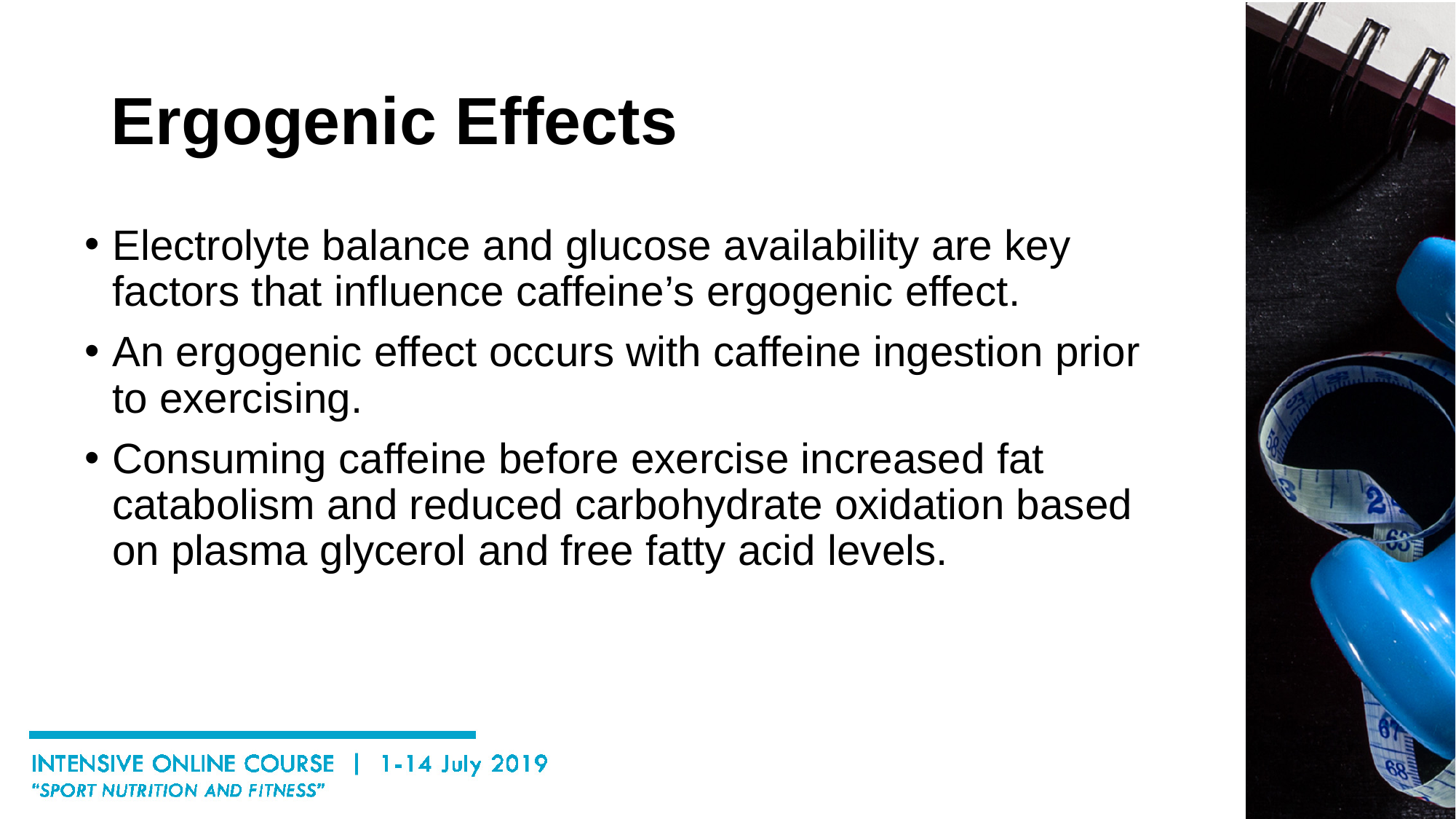

# Ergogenic Effects
Electrolyte balance and glucose availability are key factors that influence caffeine’s ergogenic effect.
An ergogenic effect occurs with caffeine ingestion prior to exercising.
Consuming caffeine before exercise increased fat catabolism and reduced carbohydrate oxidation based on plasma glycerol and free fatty acid levels.